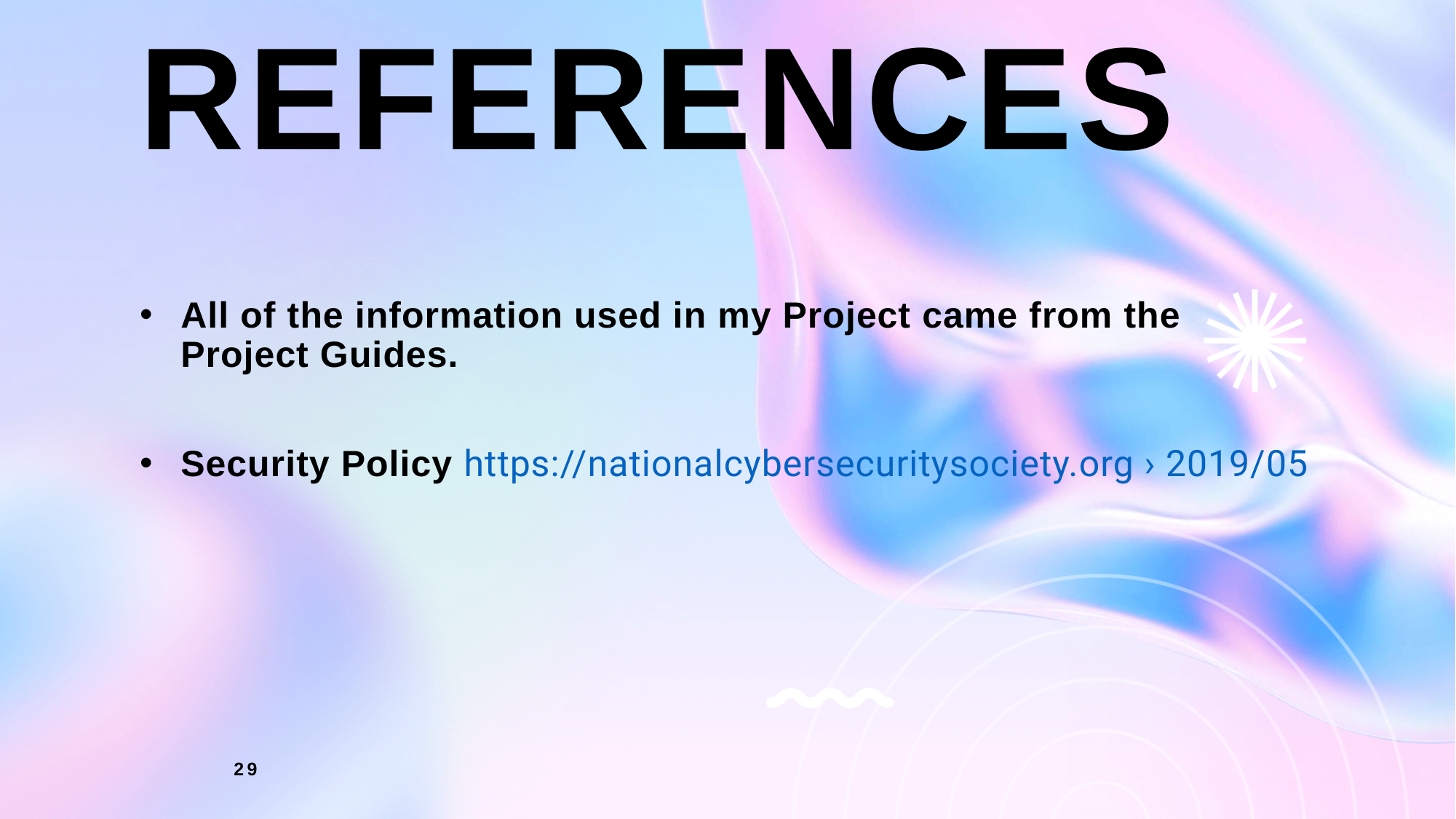

# references
All of the information used in my Project came from the Project Guides.

Security Policy https://nationalcybersecuritysociety.org › 2019/05

29